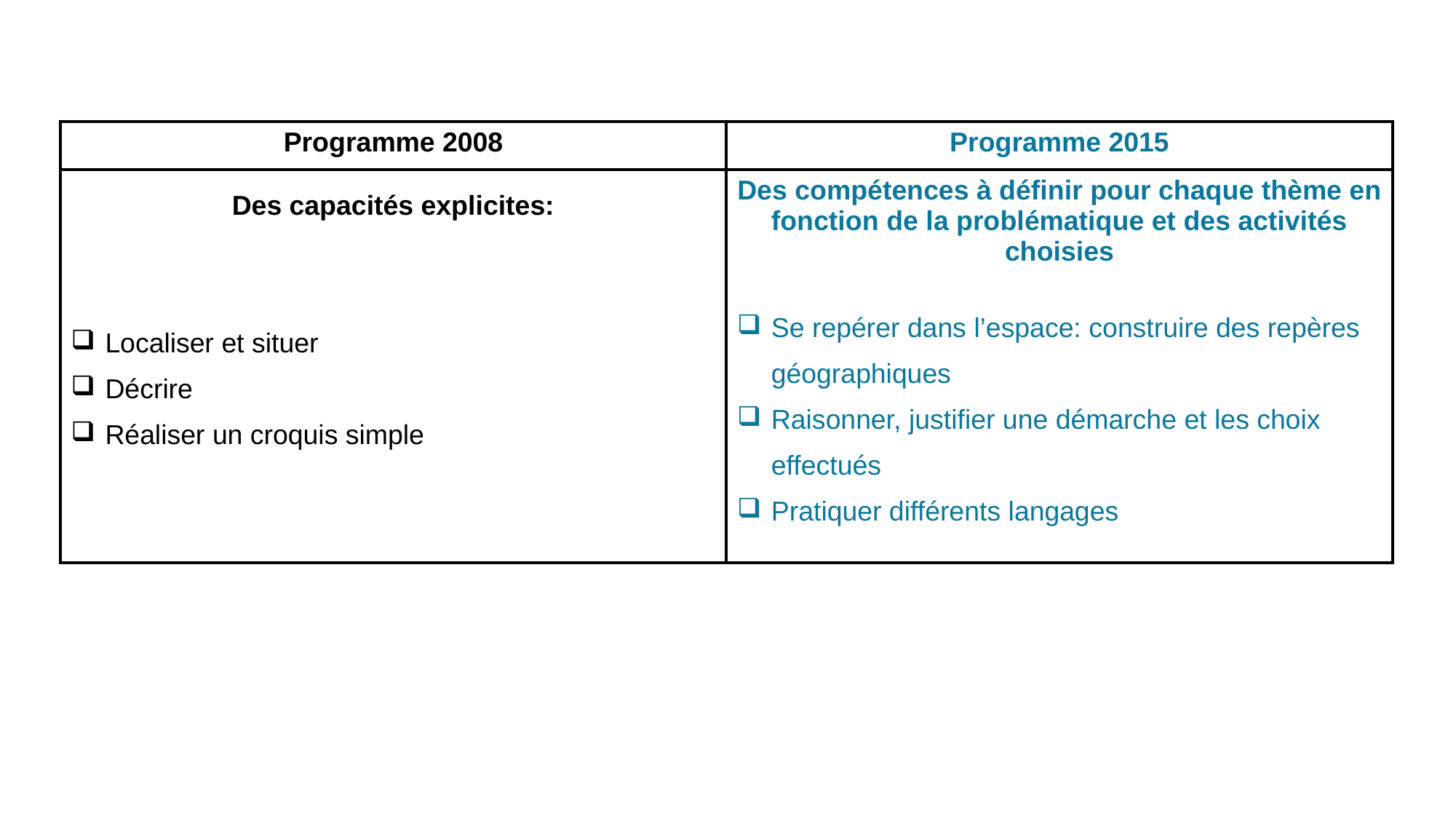

| Programme 2008 | Programme 2015 |
| --- | --- |
| Des capacités explicites: Localiser et situer Décrire Réaliser un croquis simple | Des compétences à définir pour chaque thème en fonction de la problématique et des activités choisies Se repérer dans l’espace: construire des repères géographiques Raisonner, justifier une démarche et les choix effectués Pratiquer différents langages |